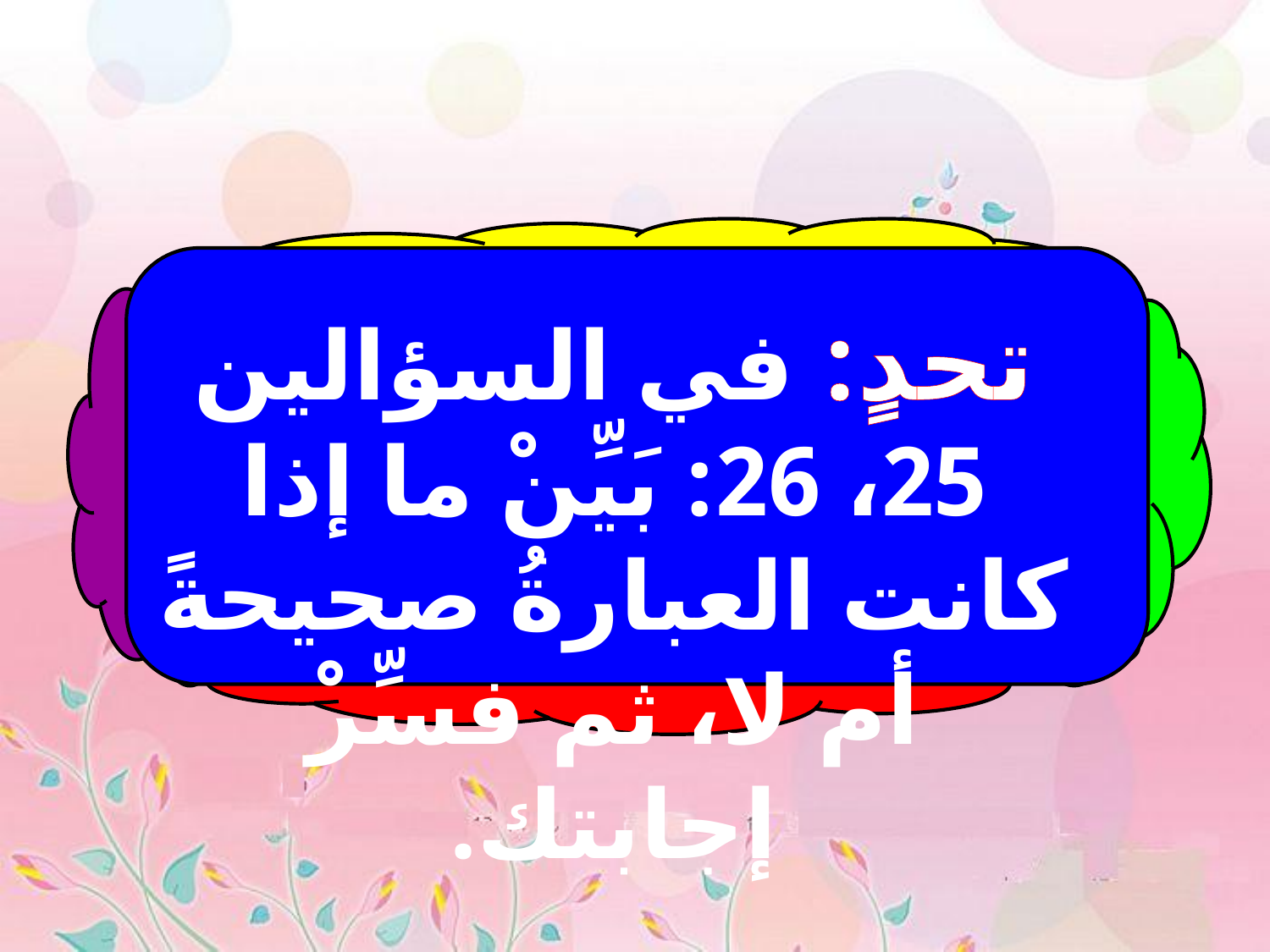

تحدٍ: في السؤالين 25، 26: بَيِّنْ ما إذا كانت العبارةُ صحيحةً أم لا، ثم فسِّرْ إجابتك.